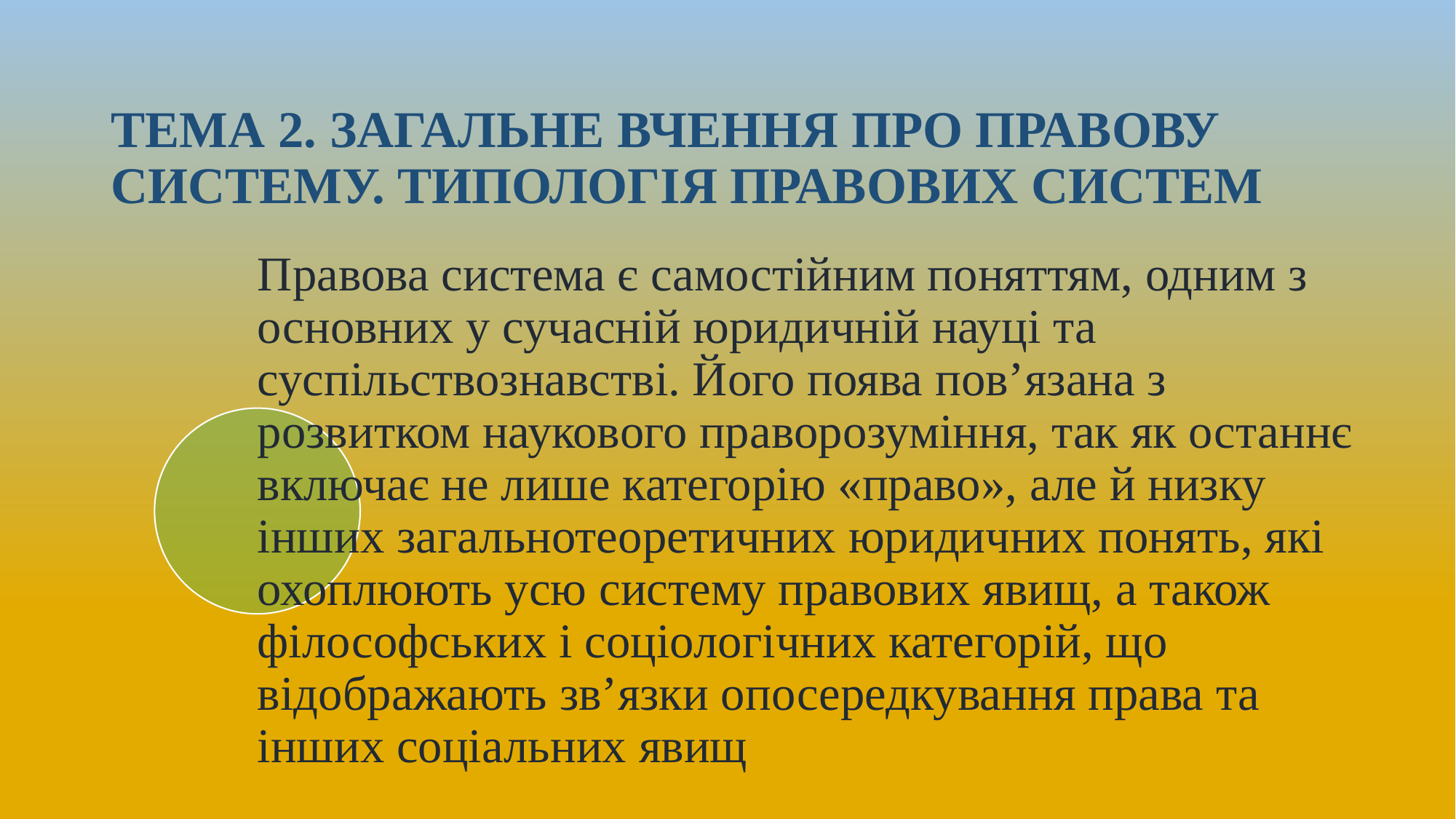

# ТЕМА 2. ЗАГАЛЬНЕ ВЧЕННЯ ПРО ПРАВОВУ СИСТЕМУ. ТИПОЛОГІЯ ПРАВОВИХ СИСТЕМ
Правова система є самостійним поняттям, одним з основних у сучасній юридичній науці та суспільствознавстві. Його поява пов’язана з розвитком наукового праворозуміння, так як останнє включає не лише категорію «право», але й низку інших загальнотеоретичних юридичних понять, які охоплюють усю систему правових явищ, а також філософських і соціологічних категорій, що відображають зв’язки опосередкування права та інших соціальних явищ